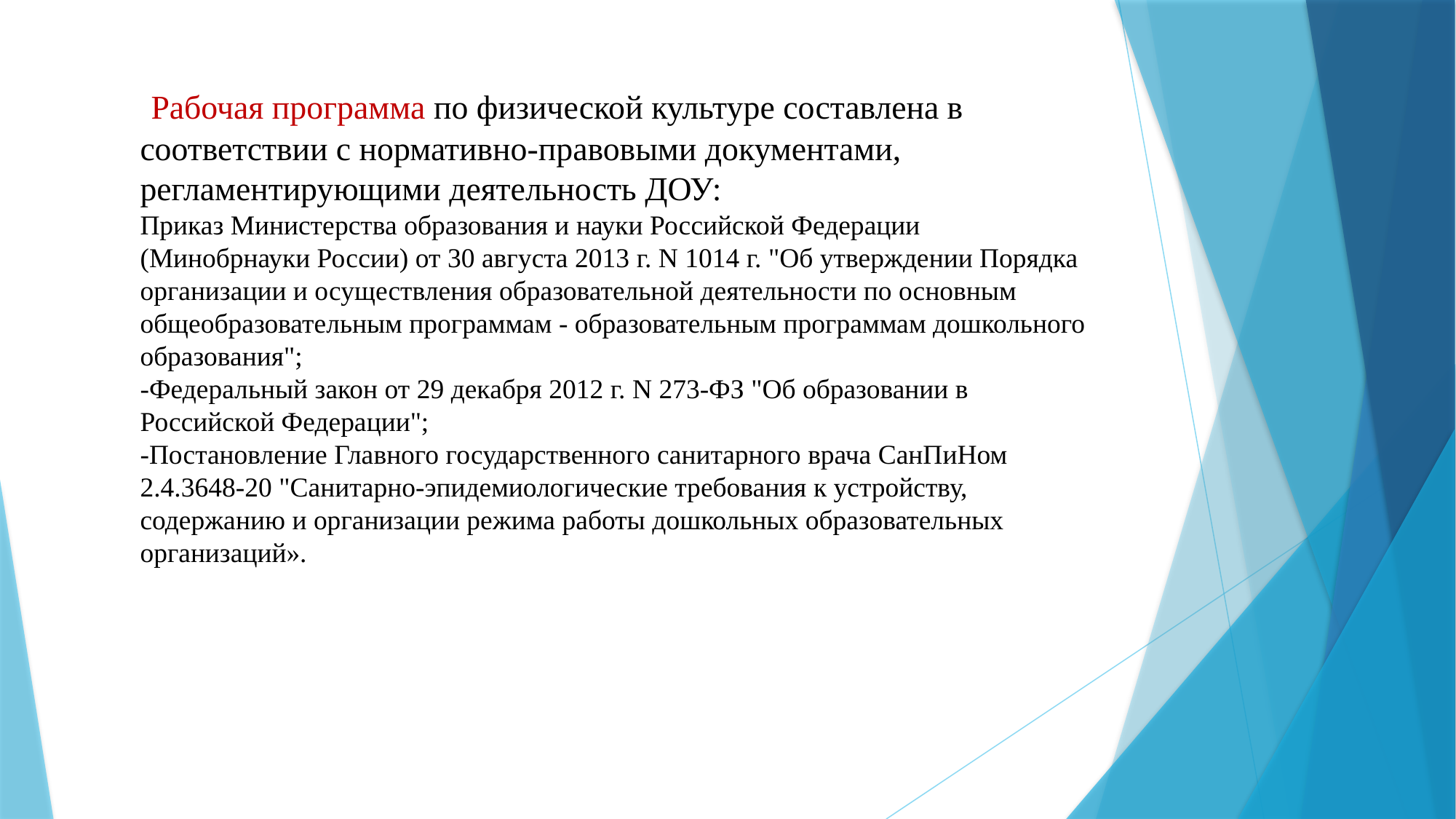

# Рабочая программа по физической культуре составлена в соответствии с нормативно-правовыми документами, регламентирующими деятельность ДОУ: Приказ Министерства образования и науки Российской Федерации (Минобрнауки России) от 30 августа 2013 г. N 1014 г. "Об утверждении Порядка организации и осуществления образовательной деятельности по основным общеобразовательным программам - образовательным программам дошкольного образования"; -Федеральный закон от 29 декабря 2012 г. N 273-ФЗ "Об образовании в Российской Федерации"; -Постановление Главного государственного санитарного врача СанПиНом 2.4.3648-20 "Санитарно-эпидемиологические требования к устройству, содержанию и организации режима работы дошкольных образовательных организаций».